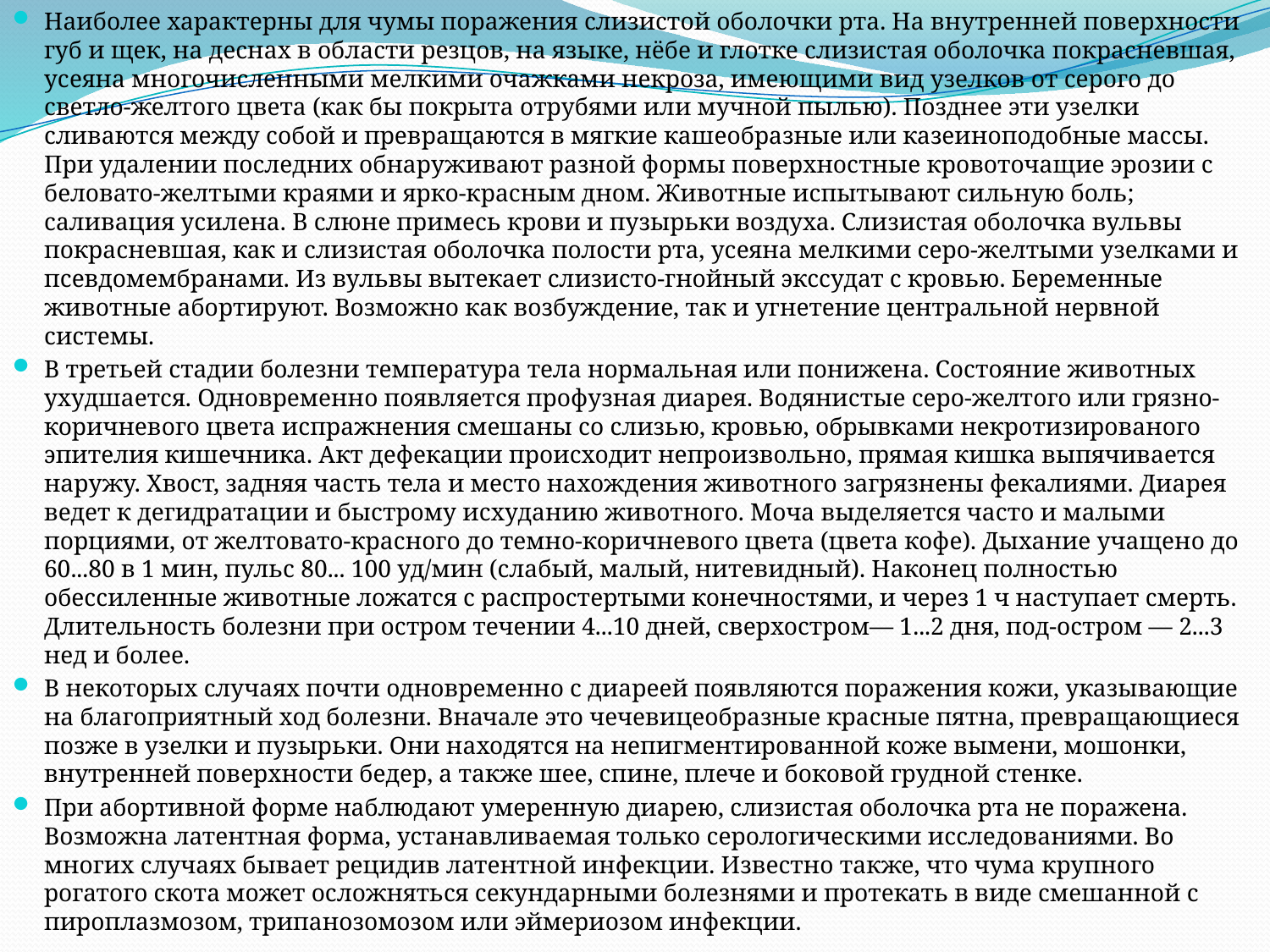

Наиболее характерны для чумы поражения слизистой оболочки рта. На внутренней поверхности губ и щек, на деснах в области резцов, на языке, нёбе и глотке слизистая оболочка покрасневшая, усеяна многочисленными мелкими очажками некроза, имеющими вид узелков от серого до светло-желтого цвета (как бы покрыта отрубями или мучной пылью). Позднее эти узелки сливаются между собой и превращаются в мягкие кашеобразные или казеиноподобные массы. При удалении последних обнаруживают разной формы поверхностные кровоточащие эрозии с беловато-желтыми краями и ярко-красным дном. Животные испытывают сильную боль; саливация усилена. В слюне примесь крови и пузырьки воздуха. Слизистая оболочка вульвы покрасневшая, как и слизистая оболочка полости рта, усеяна мелкими серо-желтыми узелками и псевдомембранами. Из вульвы вытекает слизисто-гнойный экссудат с кровью. Беременные животные абортируют. Возможно как возбуждение, так и угнетение центральной нервной системы.
В третьей стадии болезни температура тела нормальная или понижена. Состояние животных ухудшается. Одновременно появляется профузная диарея. Водянистые серо-желтого или грязно-коричневого цвета испражнения смешаны со слизью, кровью, обрывками некротизированого эпителия кишечника. Акт дефекации происходит непроизвольно, прямая кишка выпячивается наружу. Хвост, задняя часть тела и место нахождения животного загрязнены фекалиями. Диарея ведет к дегидратации и быстрому исхуданию животного. Моча выделяется часто и малыми порциями, от желтовато-красного до темно-коричневого цвета (цвета кофе). Дыхание учащено до 60...80 в 1 мин, пульс 80... 100 уд/мин (слабый, малый, нитевидный). Наконец полностью обессиленные животные ложатся с распростертыми конечностями, и через 1 ч наступает смерть. Длительность болезни при остром течении 4...10 дней, сверхостром— 1...2 дня, под-остром — 2...3 нед и более.
В некоторых случаях почти одновременно с диареей появляются поражения кожи, указывающие на благоприятный ход болезни. Вначале это чечевицеобразные красные пятна, превращающиеся позже в узелки и пузырьки. Они находятся на непигментированной коже вымени, мошонки, внутренней поверхности бедер, а также шее, спине, плече и боковой грудной стенке.
При абортивной форме наблюдают умеренную диарею, слизистая оболочка рта не поражена. Возможна латентная форма, устанавливаемая только серологическими исследованиями. Во многих случаях бывает рецидив латентной инфекции. Известно также, что чума крупного рогатого скота может осложняться секундарными болезнями и протекать в виде смешанной с пироплазмозом, трипанозомозом или эймериозом инфекции.